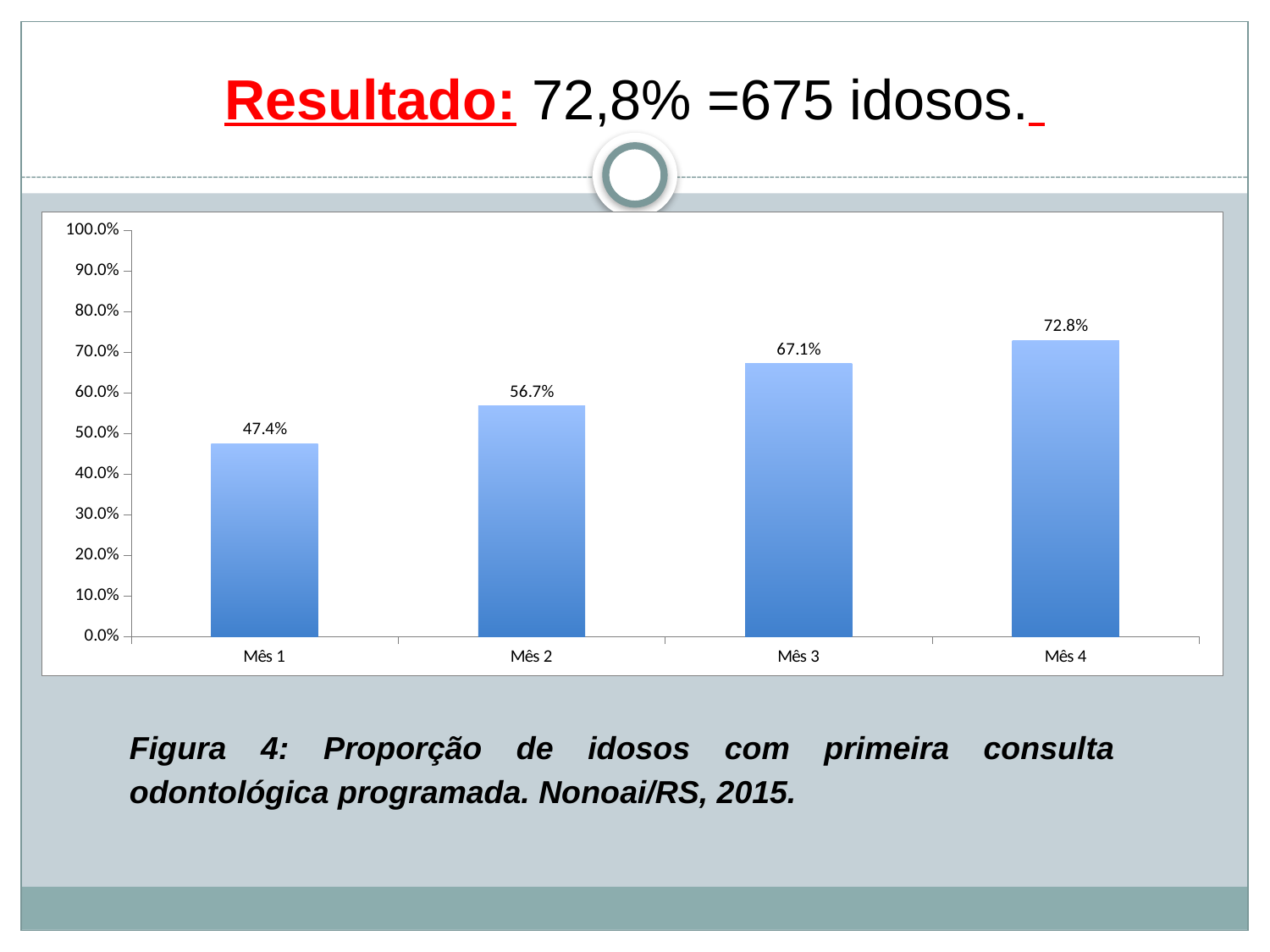

# Resultado: 72,8% =675 idosos.

### Chart

| Category | Proporção de idosos com primeira consulta odontológica programática |
|---|---|
| Mês 1 | 0.47413793103448276 |
| Mês 2 | 0.5668103448275862 |
| Mês 3 | 0.6714697406340058 |
| Mês 4 | 0.7281553398058253 |
Figura 4: Proporção de idosos com primeira consulta odontológica programada. Nonoai/RS, 2015.